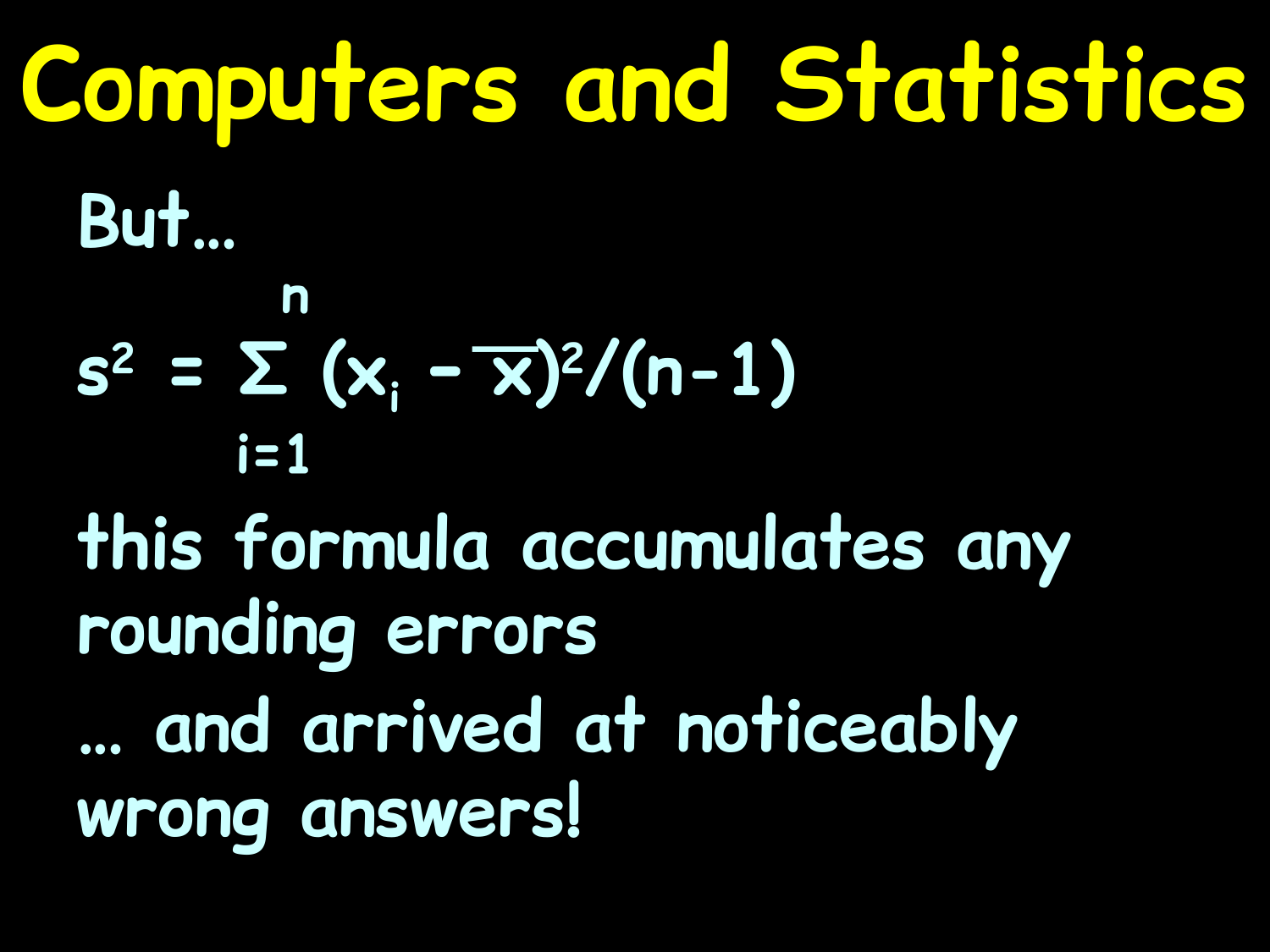

# Computers and Statistics
But…
         n
s2 = ∑ (xi – ͞x)2/(n-1)
       i=1
this formula accumulates any rounding errors
… and arrived at noticeably wrong answers!